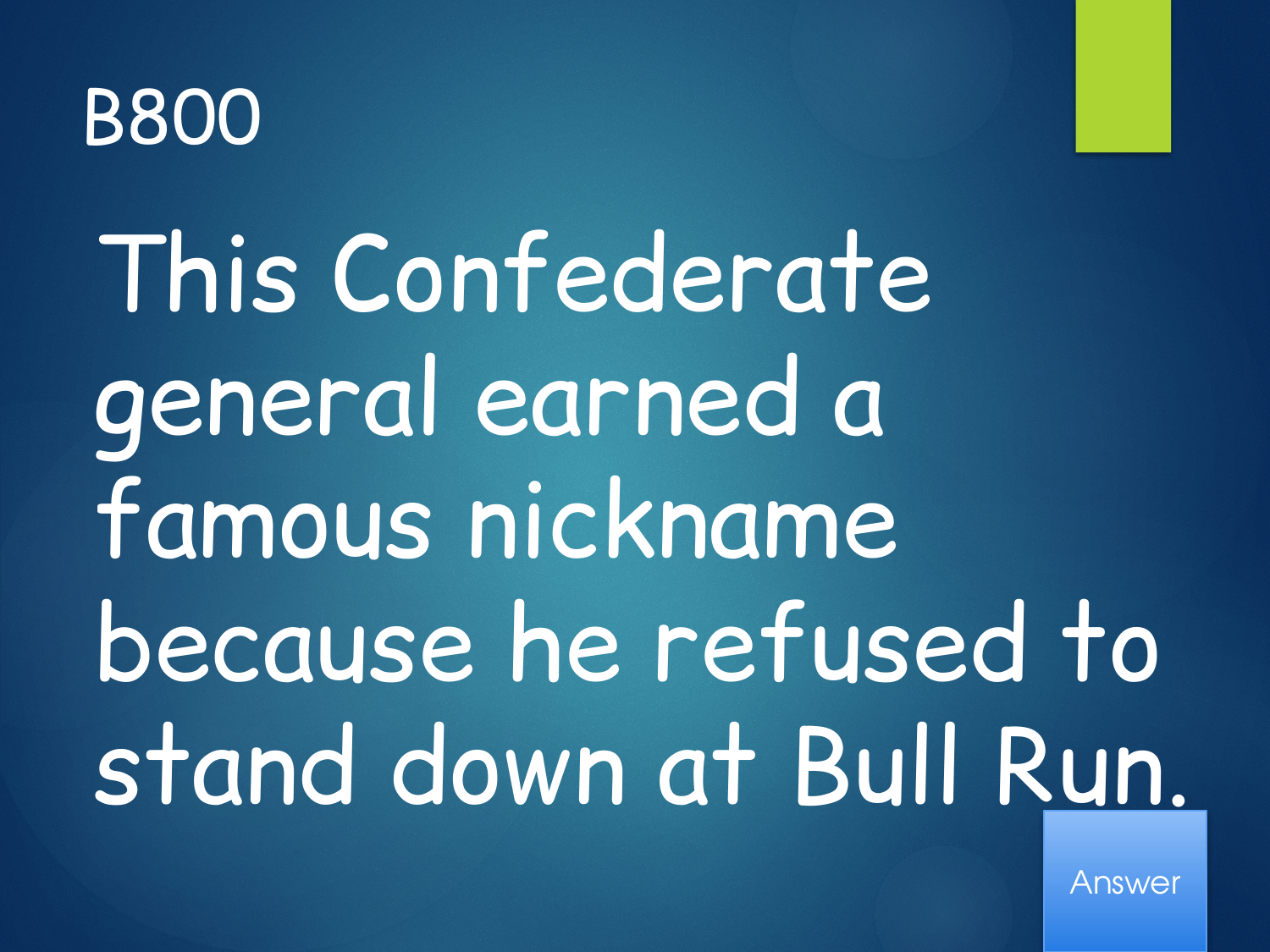

# B800
This Confederate general earned a famous nickname because he refused to stand down at Bull Run.
Answer